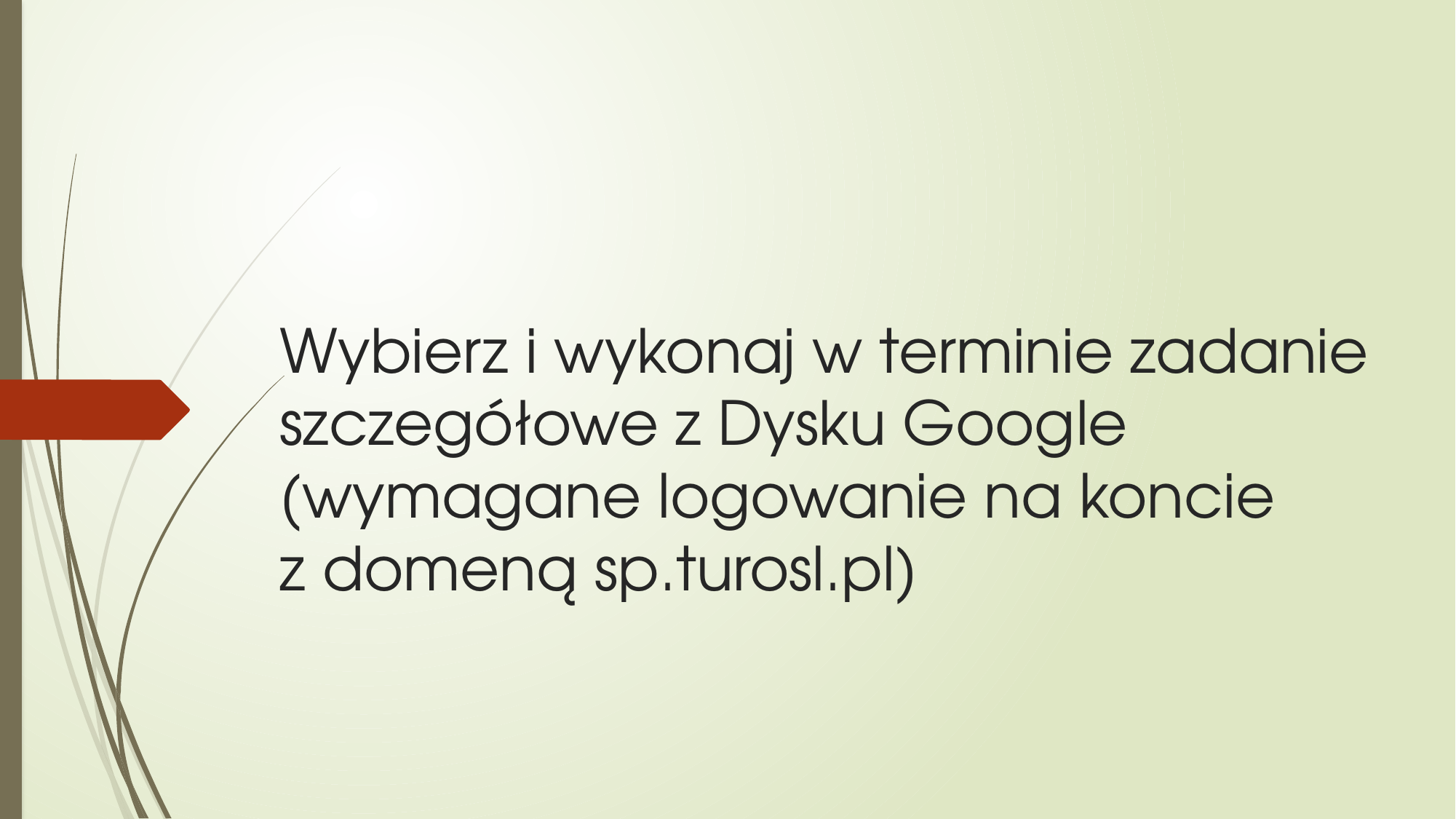

# Wybierz i wykonaj w terminie zadanie szczegółowe z Dysku Google (wymagane logowanie na koncie z domeną sp.turosl.pl)